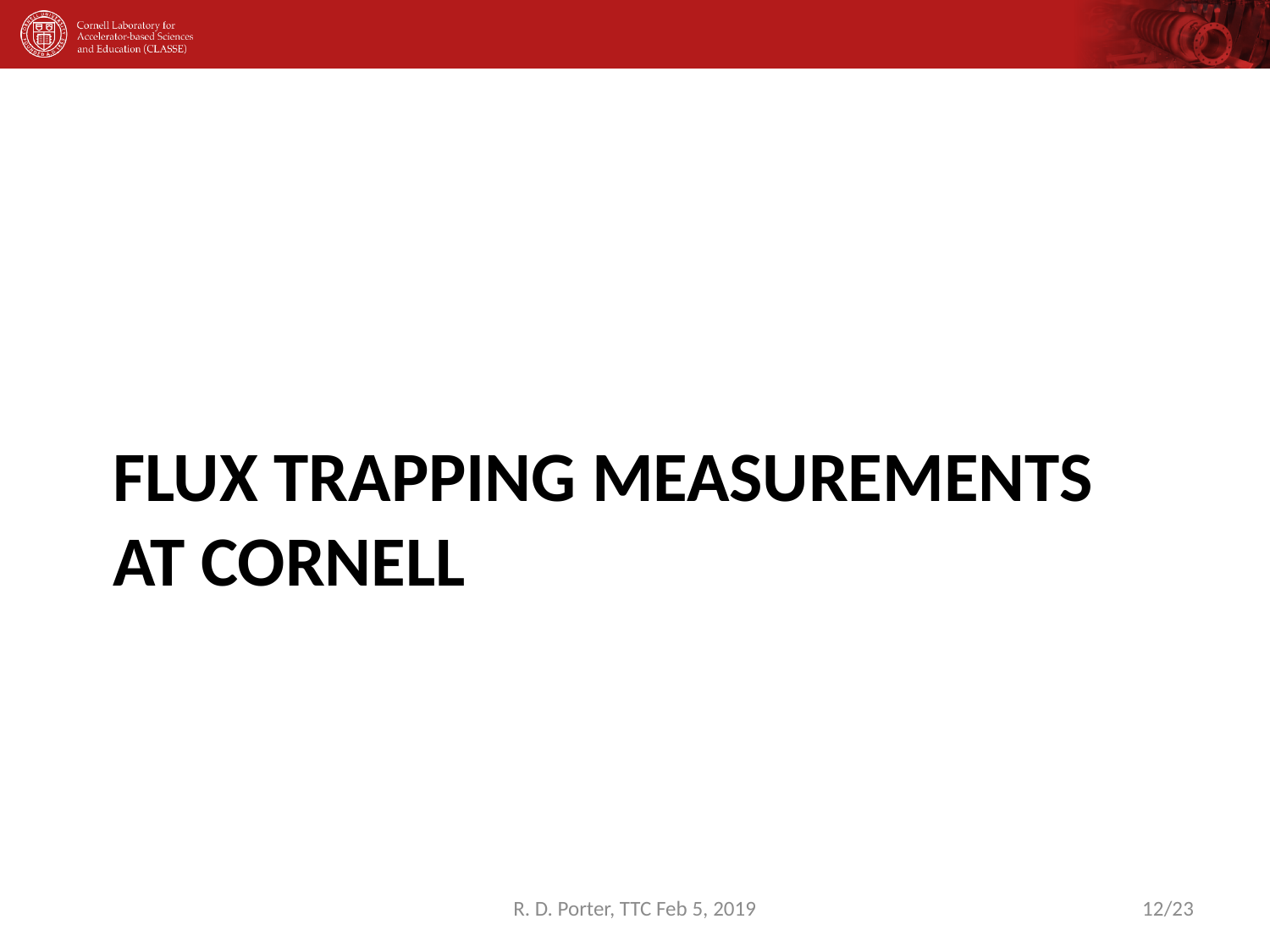

# Flux Trapping Measurements at Cornell
R. D. Porter, TTC Feb 5, 2019
12/23